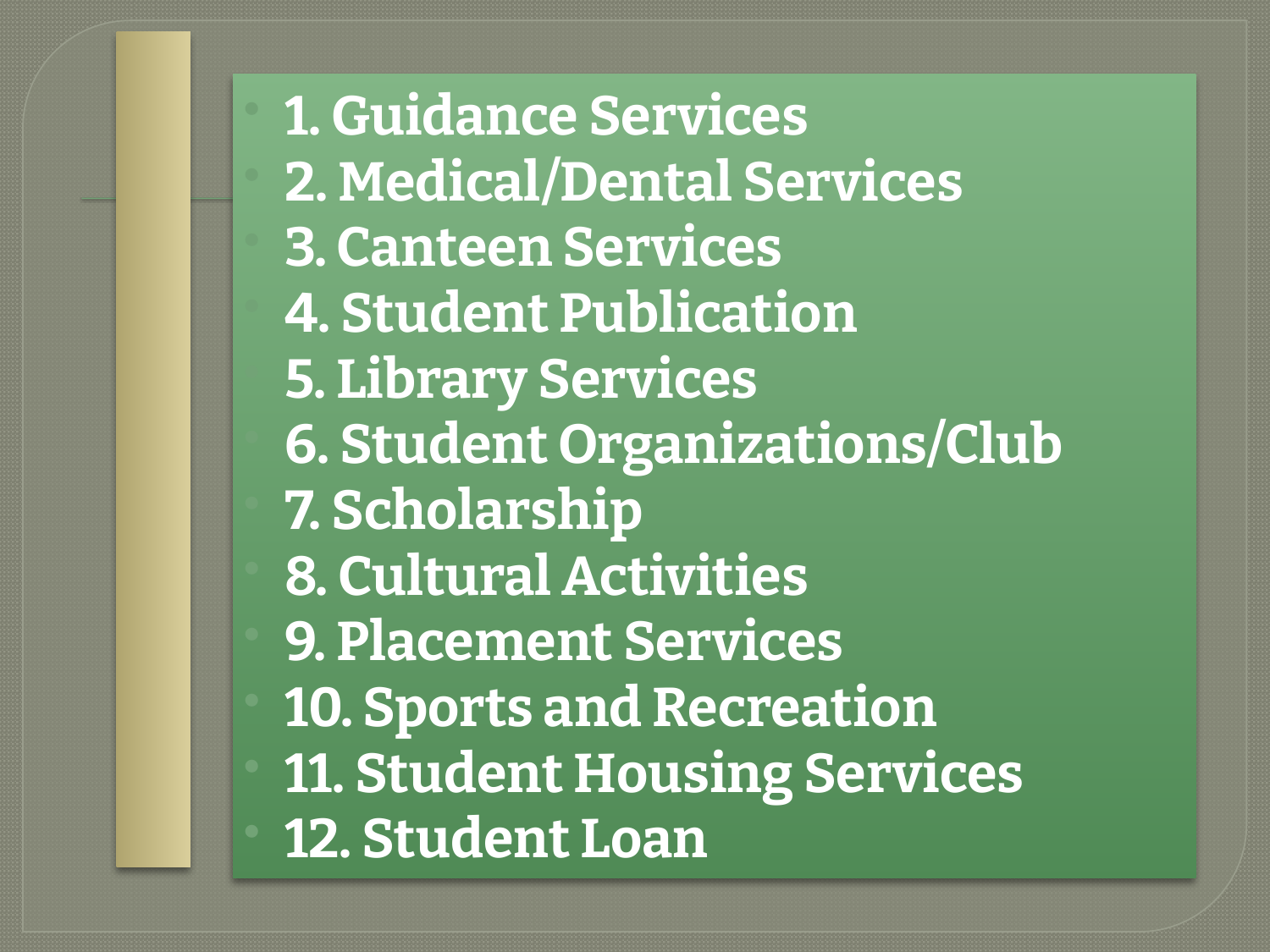

1. Guidance Services
2. Medical/Dental Services
3. Canteen Services
4. Student Publication
5. Library Services
6. Student Organizations/Club
7. Scholarship
8. Cultural Activities
9. Placement Services
10. Sports and Recreation
11. Student Housing Services
12. Student Loan
# SERVICES